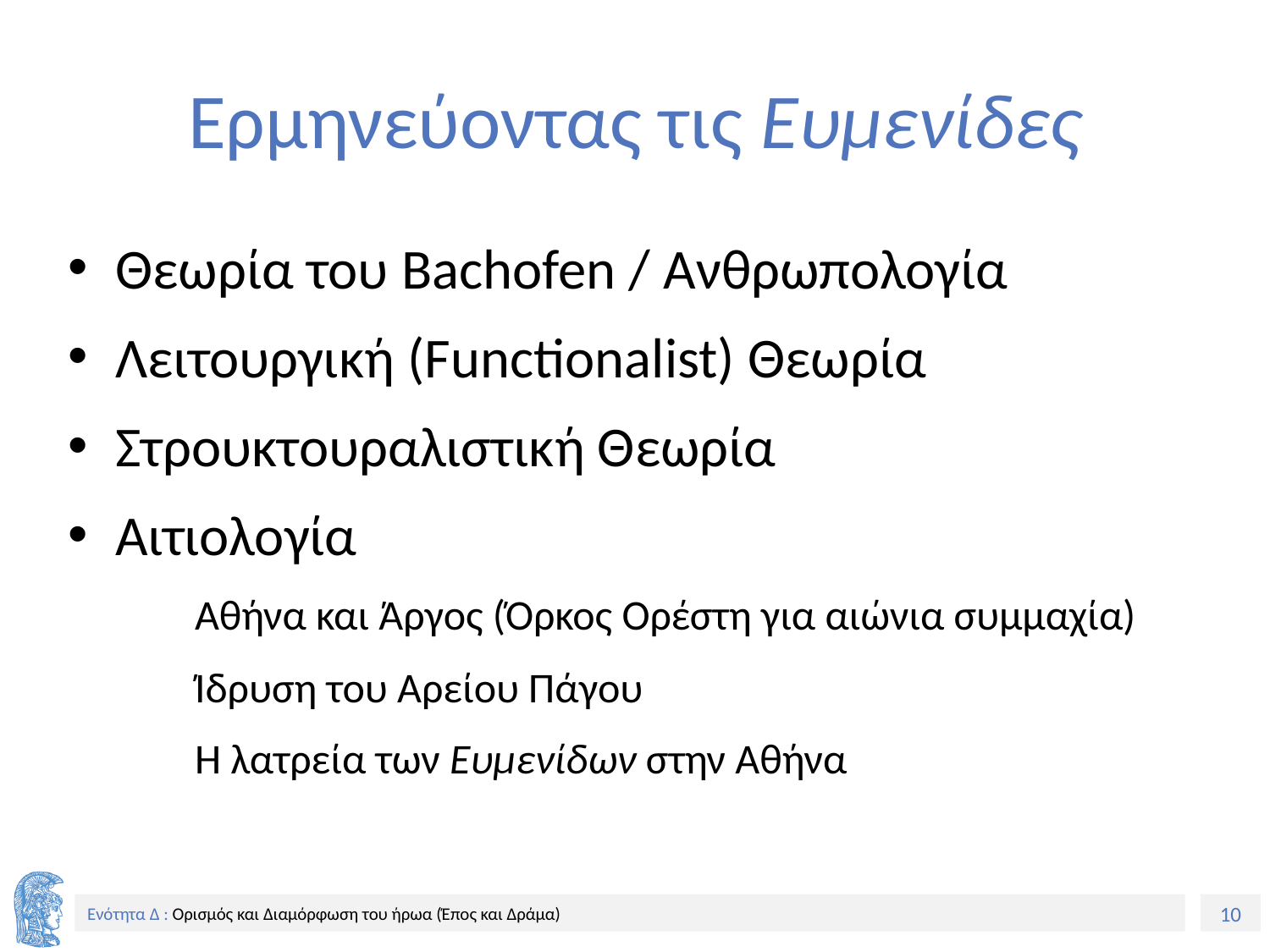

# Ερμηνεύοντας τις Ευμενίδες
Θεωρία του Bachofen / Ανθρωπολογία
Λειτουργική (Functionalist) Θεωρία
Στρουκτουραλιστική Θεωρία
Αιτιολογία
Αθήνα και Άργος (Όρκος Ορέστη για αιώνια συμμαχία)
Ίδρυση του Αρείου Πάγου
Η λατρεία των Ευμενίδων στην Αθήνα